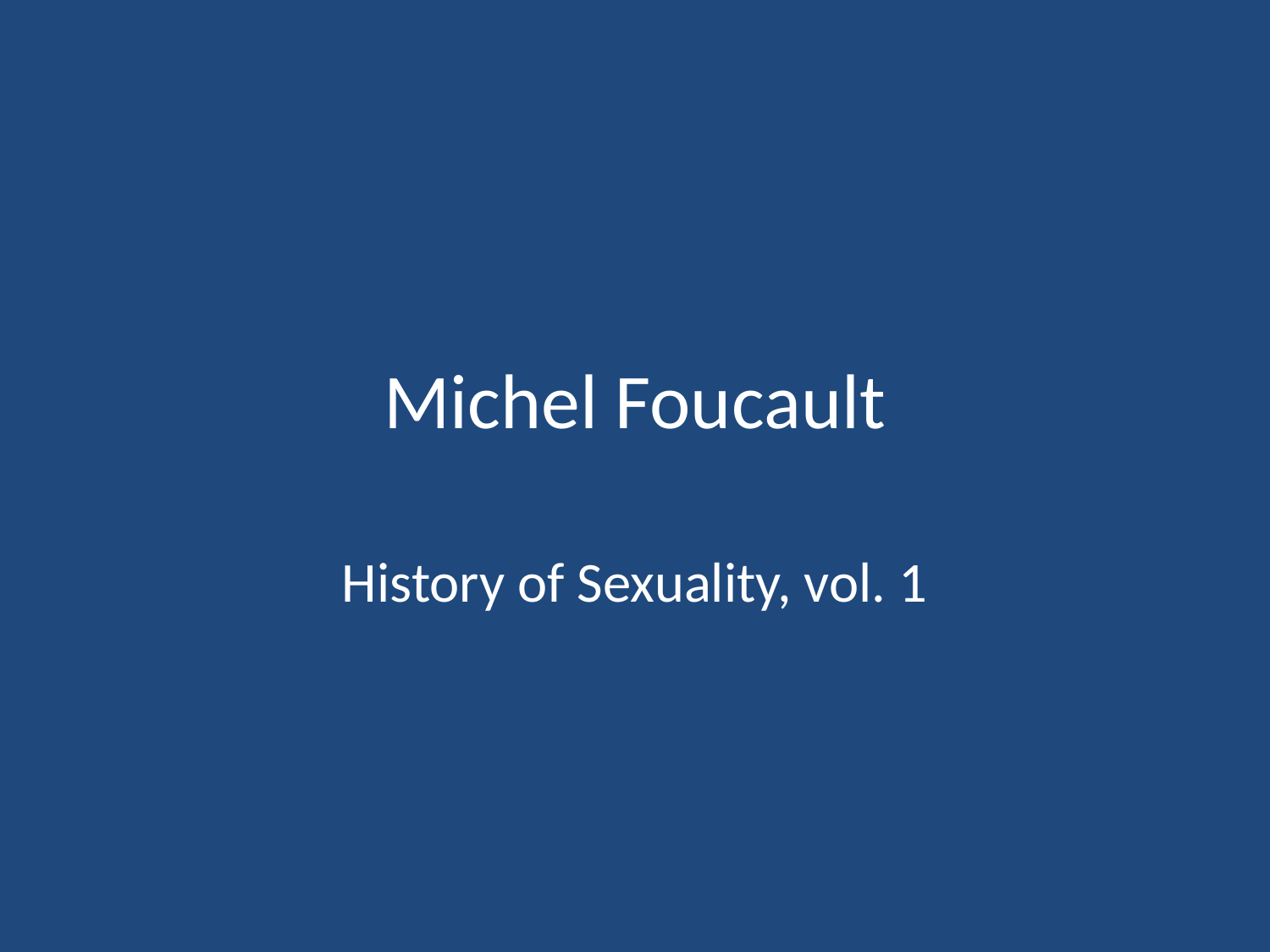

# Michel Foucault
History of Sexuality, vol. 1